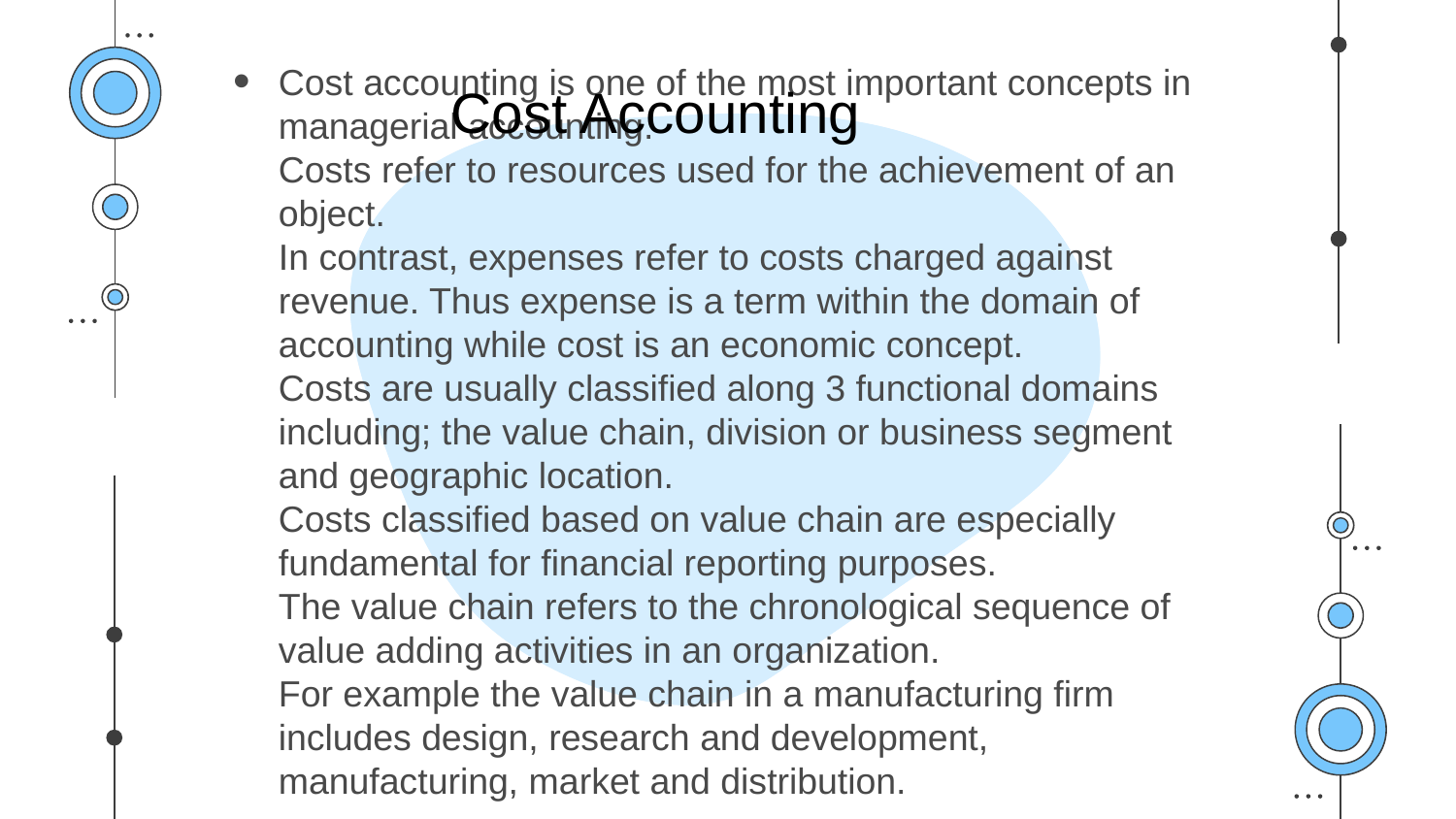

Cost Accounting
# Cost accounting is one of the most important concepts in managerial accounting. Costs refer to resources used for the achievement of an object. In contrast, expenses refer to costs charged against revenue. Thus expense is a term within the domain of accounting while cost is an economic concept. Costs are usually classified along 3 functional domains including; the value chain, division or business segment and geographic location. Costs classified based on value chain are especially fundamental for financial reporting purposes. The value chain refers to the chronological sequence of value adding activities in an organization. For example the value chain in a manufacturing firm includes design, research and development, manufacturing, market and distribution.